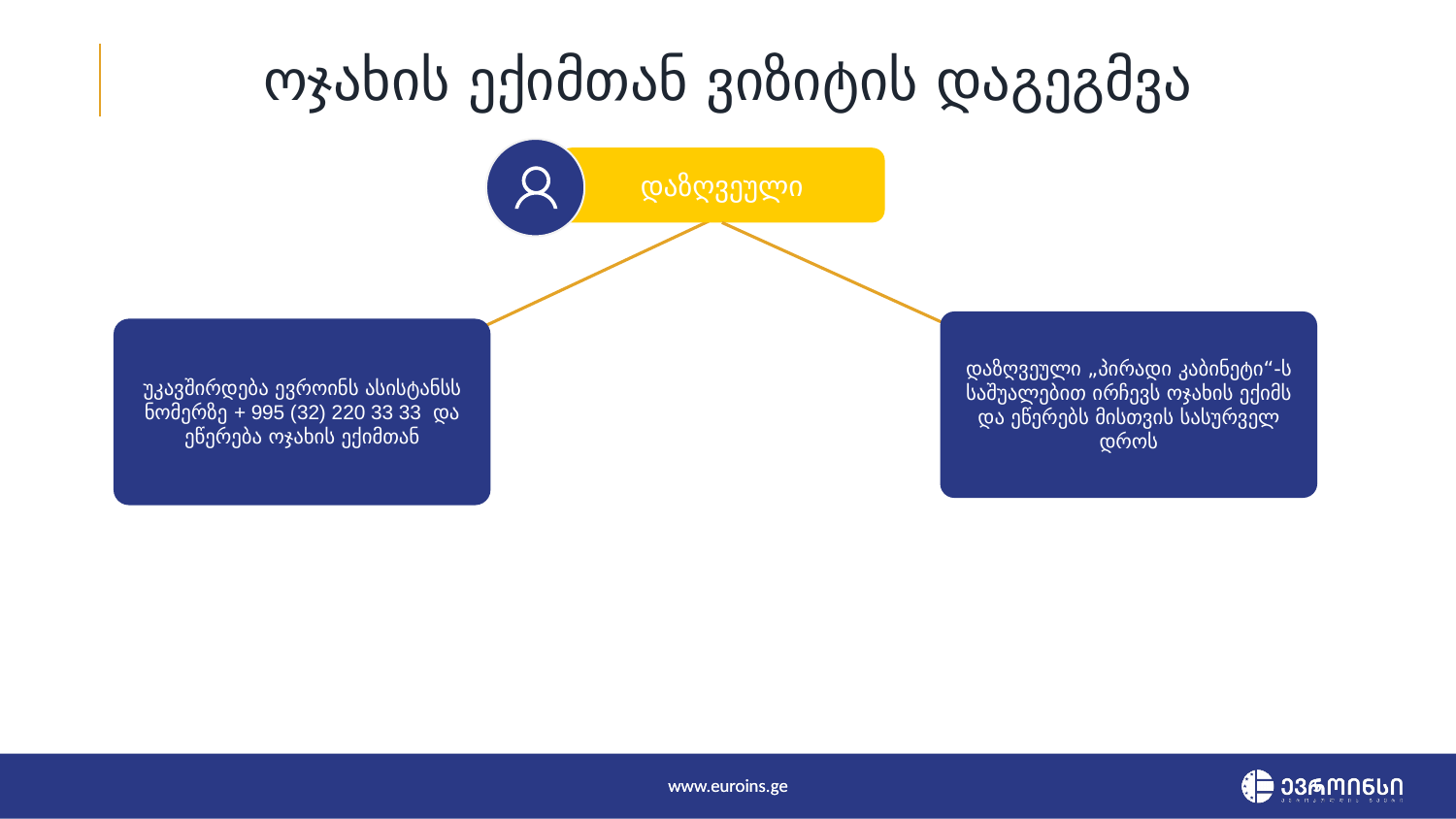

# ოჯახის ექიმთან ვიზიტის დაგეგმვა

დაზღვეული

დაზღვეული „პირადი კაბინეტი“-ს საშუალებით ირჩევს ოჯახის ექიმს და ეწერებს მისთვის სასურველ დროს

უკავშირდება ევროინს ასისტანსს ნომერზე + 995 (32) 220 33 33  და ეწერება ოჯახის ექიმთან

www.euroins.ge
www.euroins.ge
5